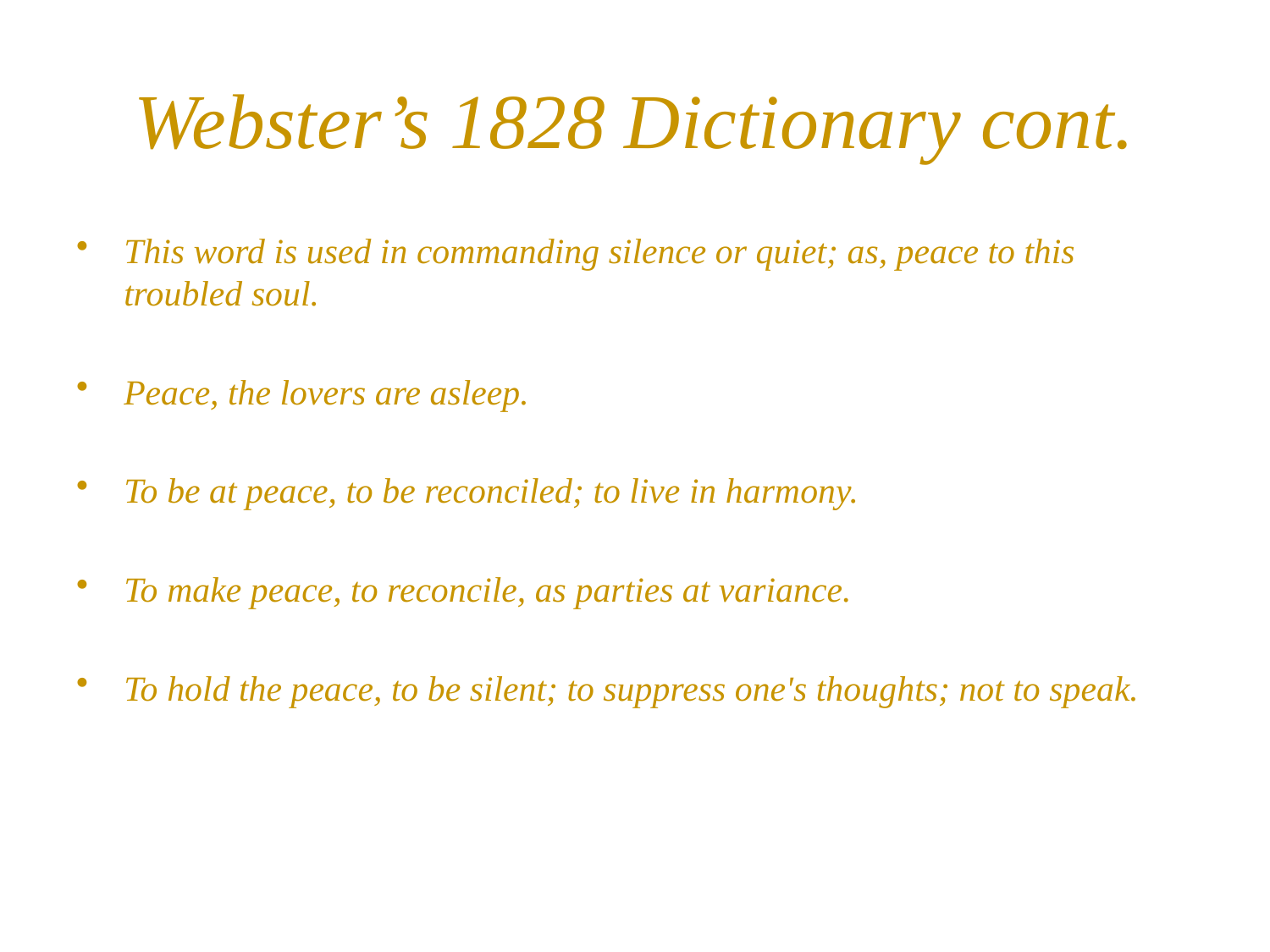

# Webster’s 1828 Dictionary cont.
This word is used in commanding silence or quiet; as, peace to this troubled soul.

Peace, the lovers are asleep.

To be at peace, to be reconciled; to live in harmony.

To make peace, to reconcile, as parties at variance.

To hold the peace, to be silent; to suppress one's thoughts; not to speak.